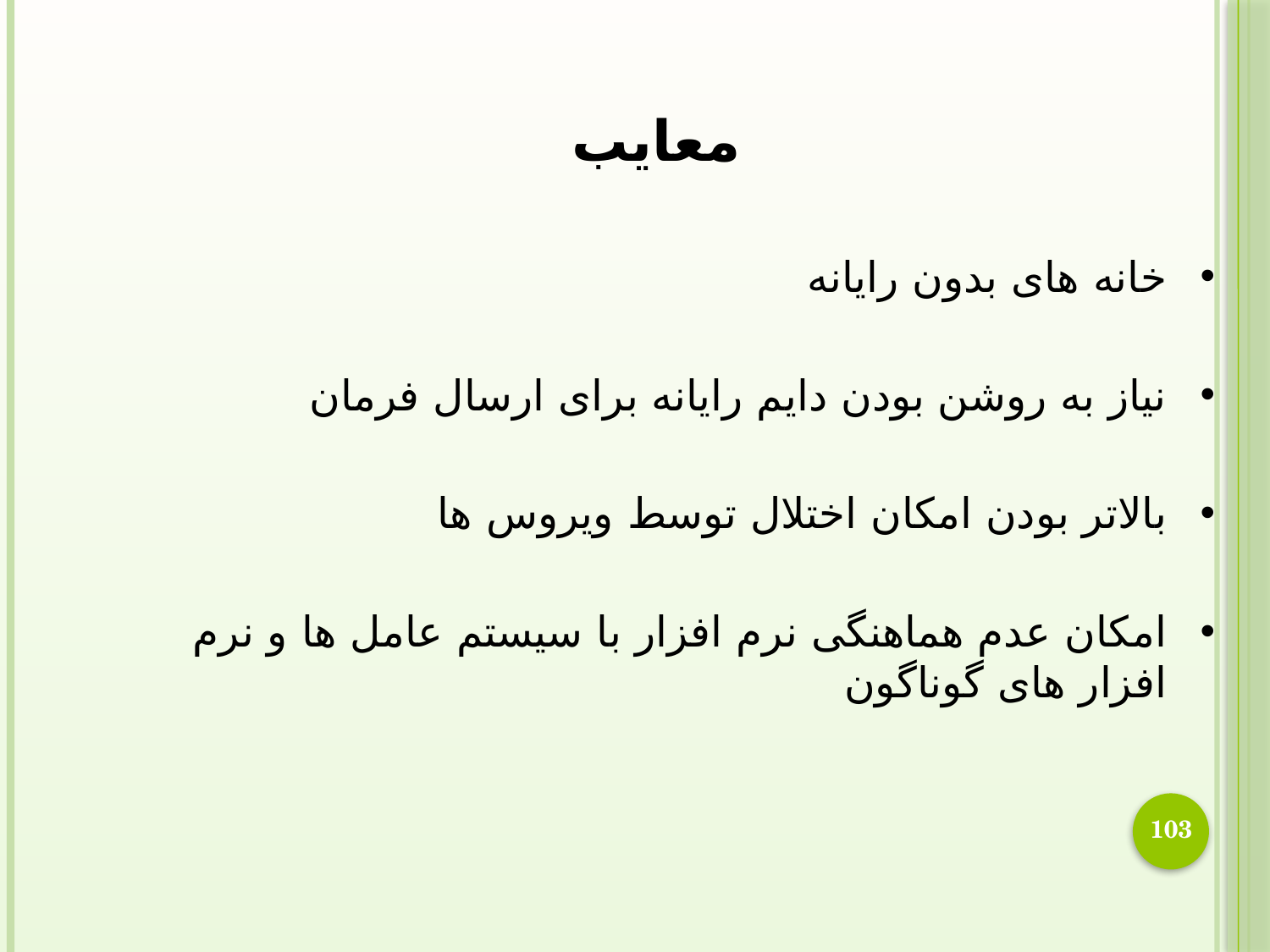

معایب
خانه های بدون رایانه

نیاز به روشن بودن دایم رایانه برای ارسال فرمان

بالاتر بودن امکان اختلال توسط ویروس ها

امکان عدم هماهنگی نرم افزار با سیستم عامل ها و نرم افزار های گوناگون
103